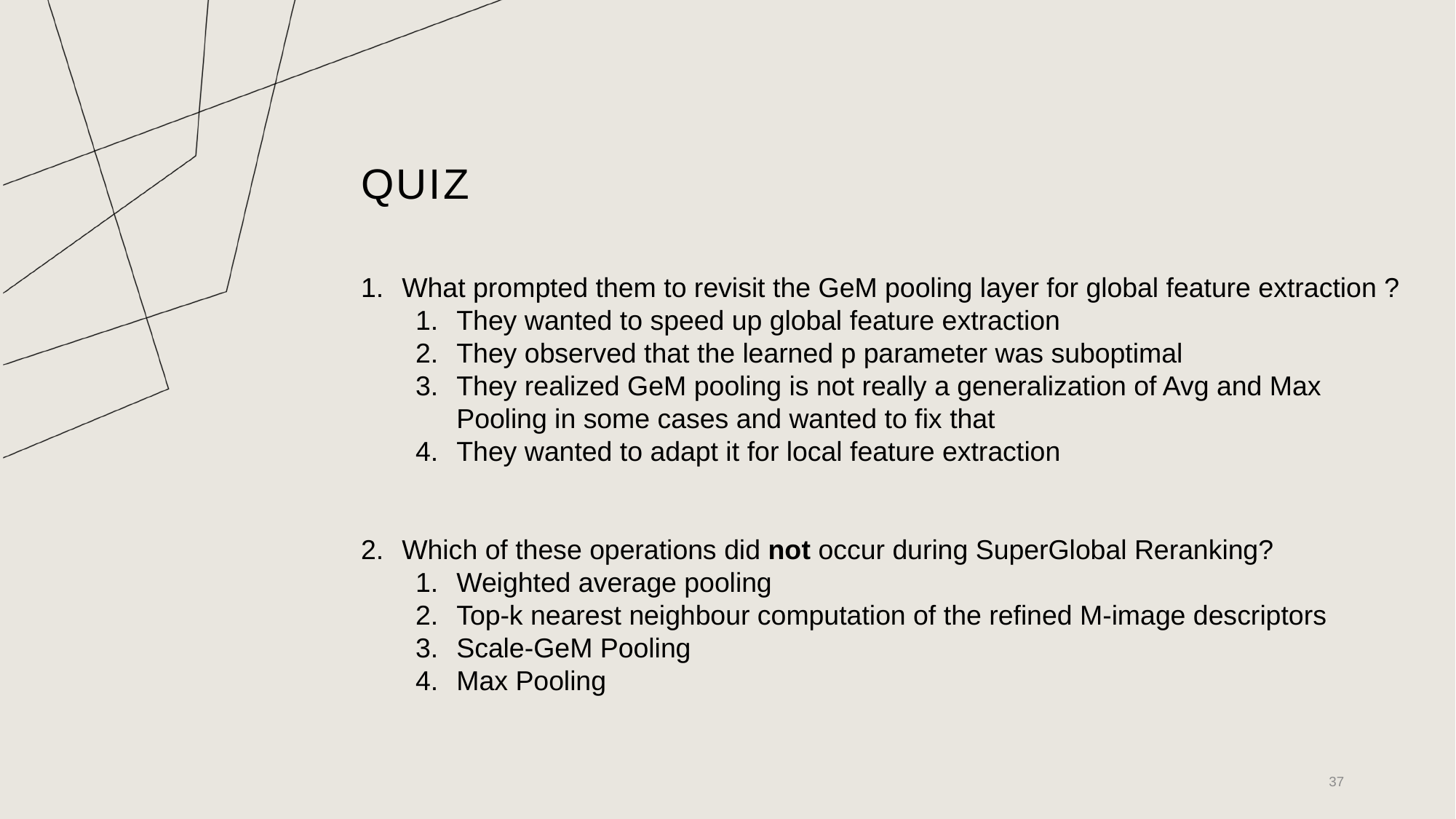

# Quiz
What prompted them to revisit the GeM pooling layer for global feature extraction ?
They wanted to speed up global feature extraction
They observed that the learned p parameter was suboptimal
They realized GeM pooling is not really a generalization of Avg and Max Pooling in some cases and wanted to fix that
They wanted to adapt it for local feature extraction

Which of these operations did not occur during SuperGlobal Reranking?
Weighted average pooling
Top-k nearest neighbour computation of the refined M-image descriptors
Scale-GeM Pooling
Max Pooling
37